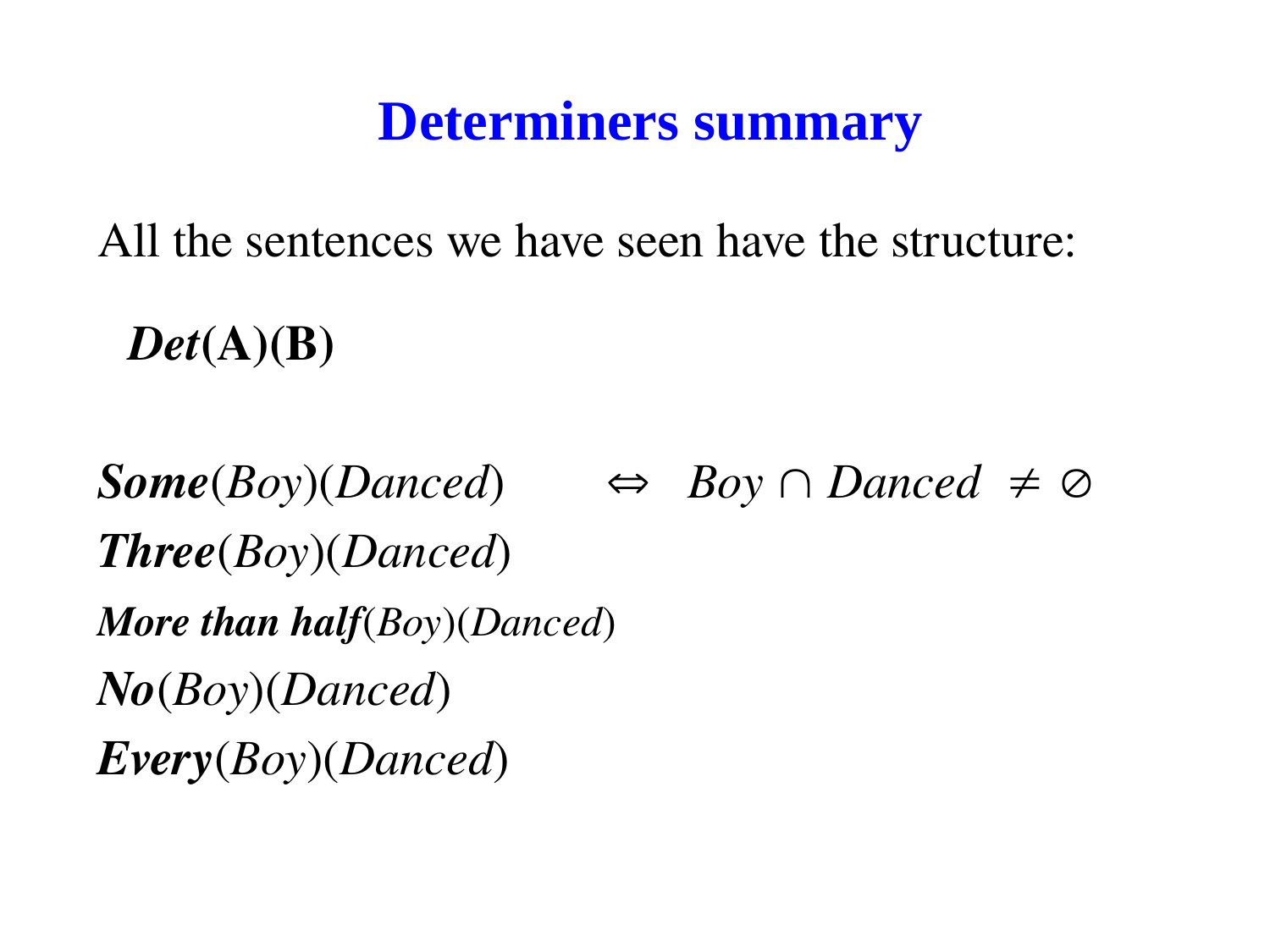

# Determiners summary
All the sentences we have seen have the structure:

Det(A)(B)

Some(Boy)(Danced) 	⇔   Boy ∩ Danced  ≠ ∅
Three(Boy)(Danced)
More than half(Boy)(Danced)
No(Boy)(Danced)
Every(Boy)(Danced)